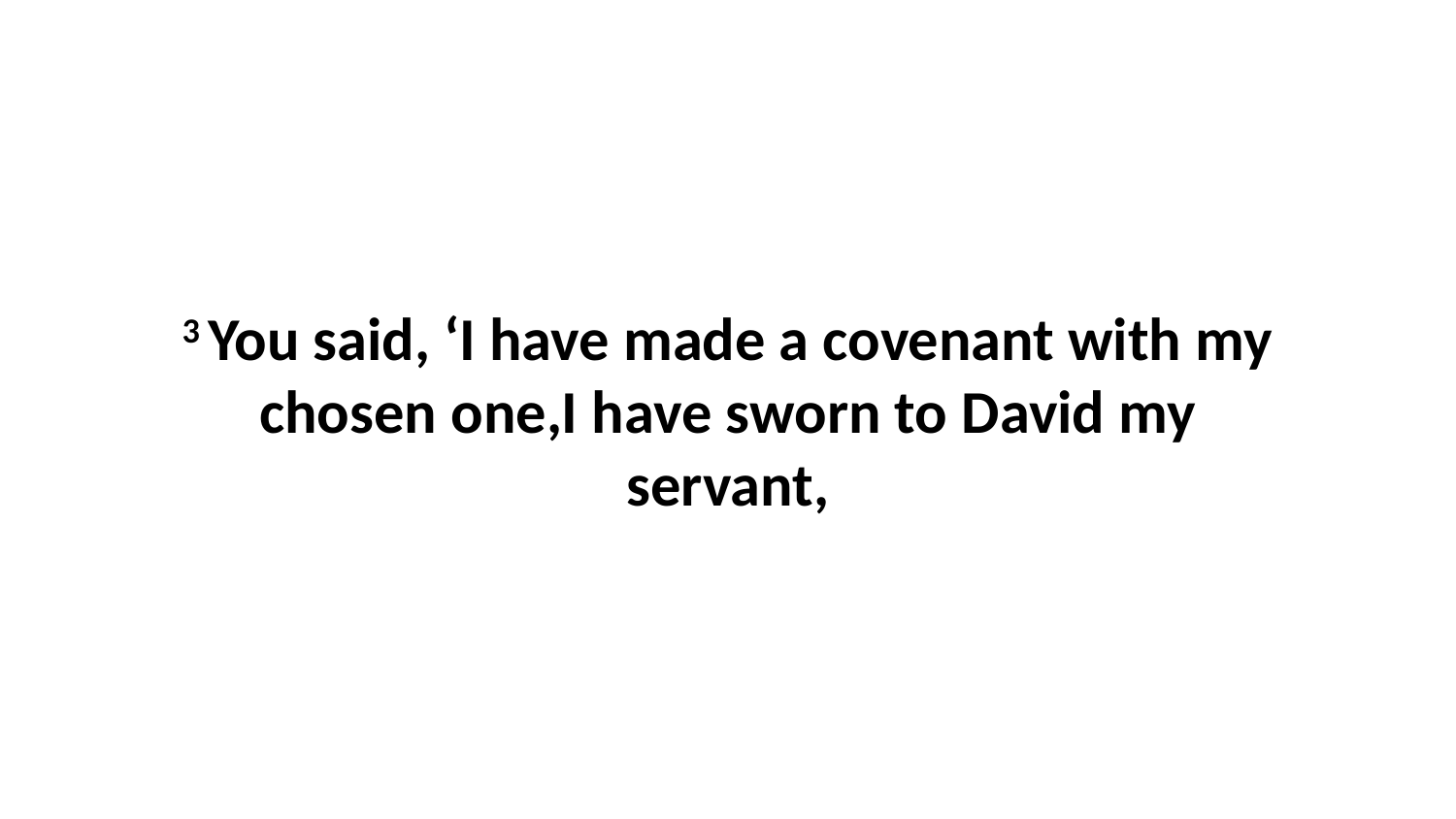

3 You said, ‘I have made a covenant with my chosen one,I have sworn to David my servant,